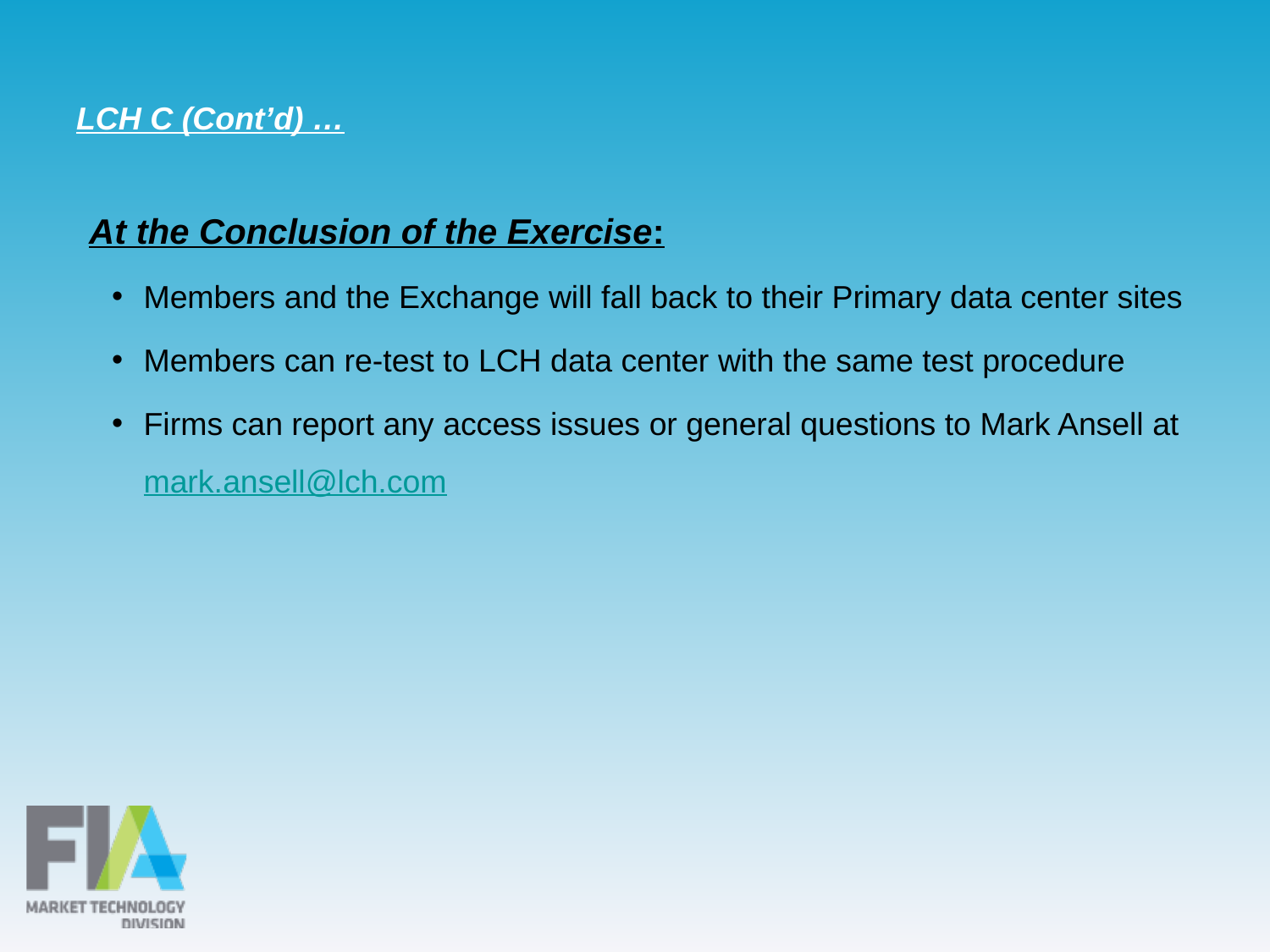

# LCH C (Cont’d) …
At the Conclusion of the Exercise:
Members and the Exchange will fall back to their Primary data center sites
Members can re-test to LCH data center with the same test procedure
Firms can report any access issues or general questions to Mark Ansell at mark.ansell@lch.com